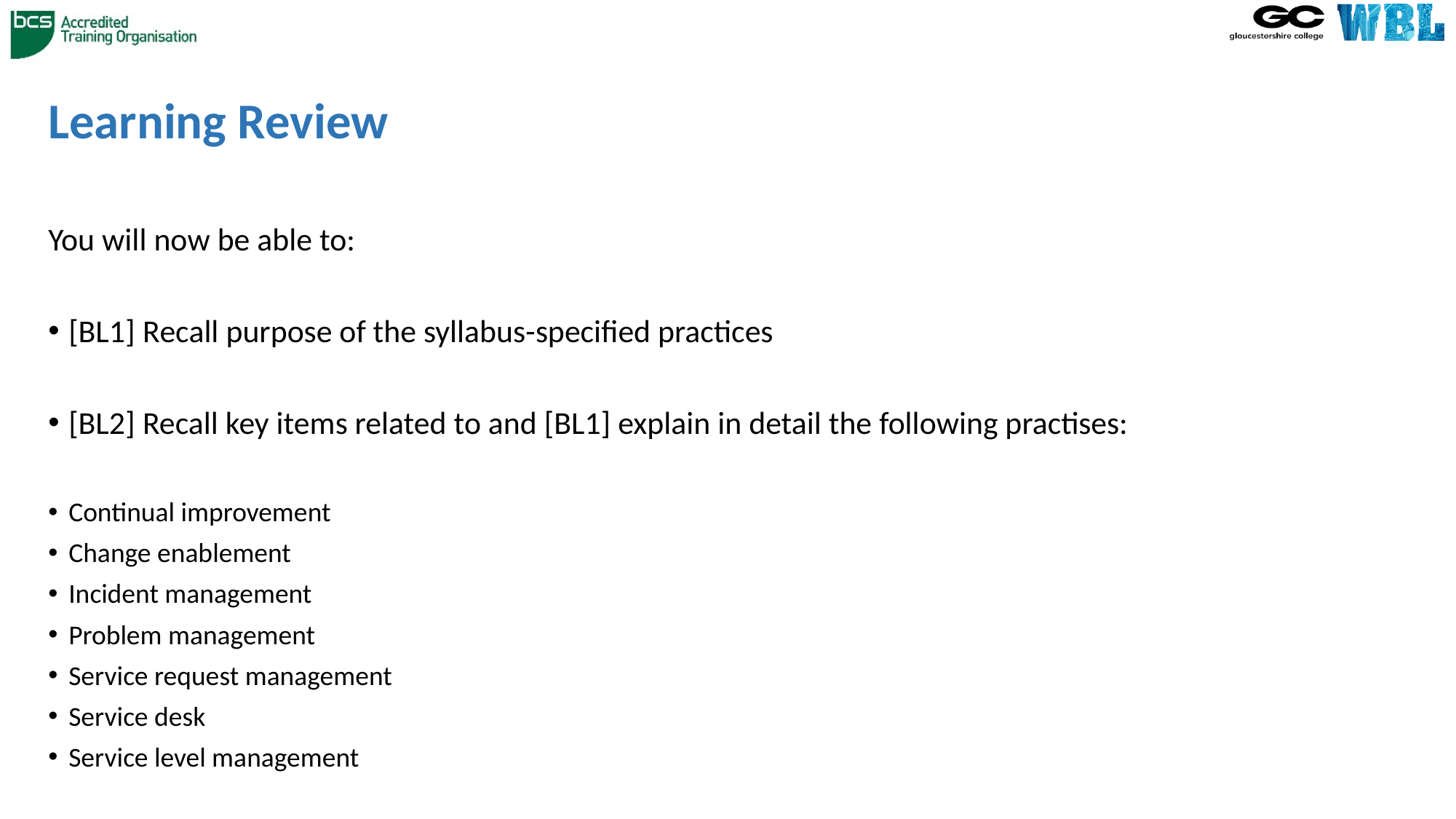

# Learning Review
You will now be able to:

[BL1] Recall purpose of the syllabus-specified practices

[BL2] Recall key items related to and [BL1] explain in detail the following practises:

Continual improvement
Change enablement
Incident management
Problem management
Service request management
Service desk
Service level management